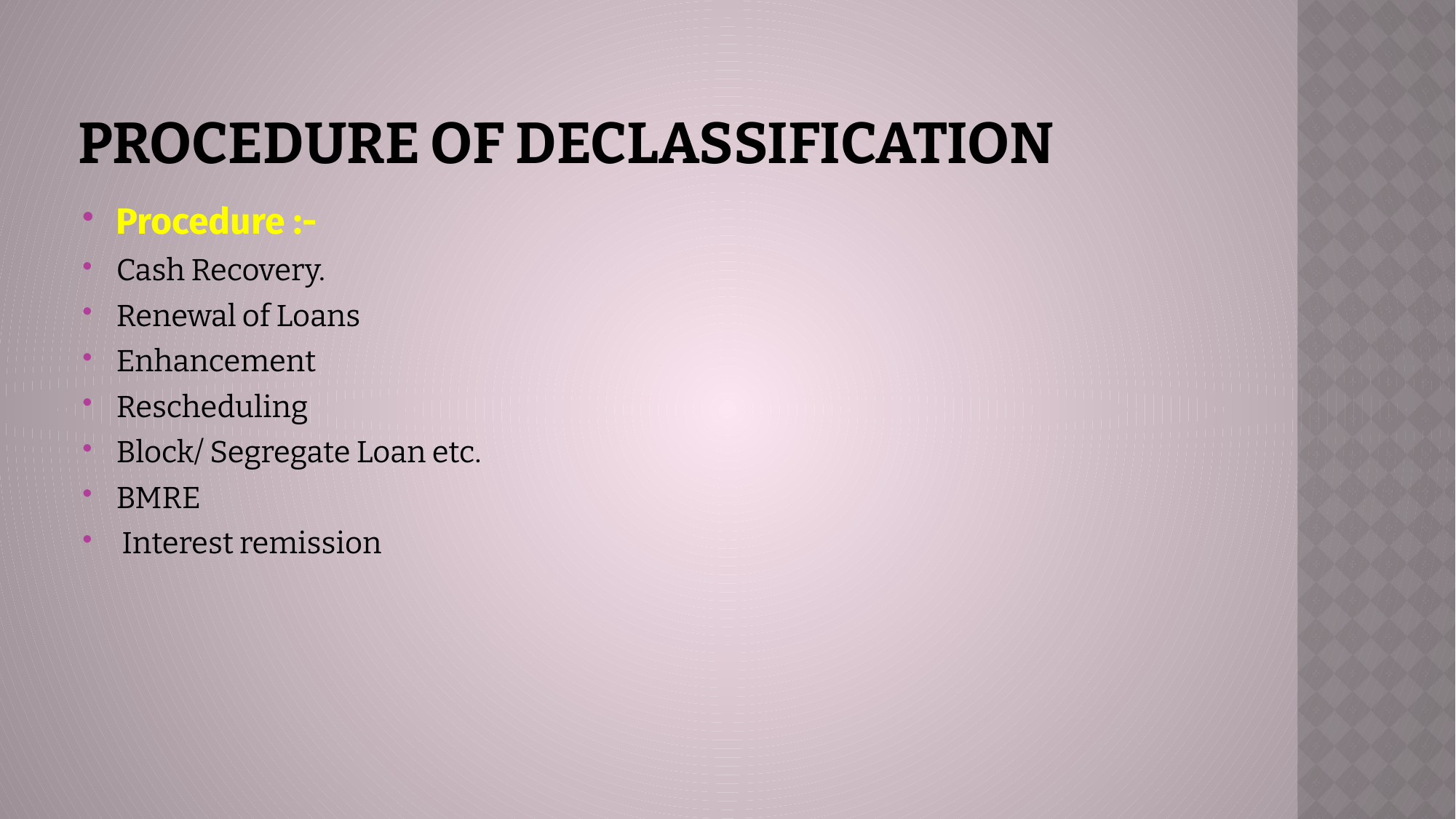

# Procedure of Declassification
Procedure :-
Cash Recovery.
Renewal of Loans
Enhancement
Rescheduling
Block/ Segregate Loan etc.
BMRE
 Interest remission